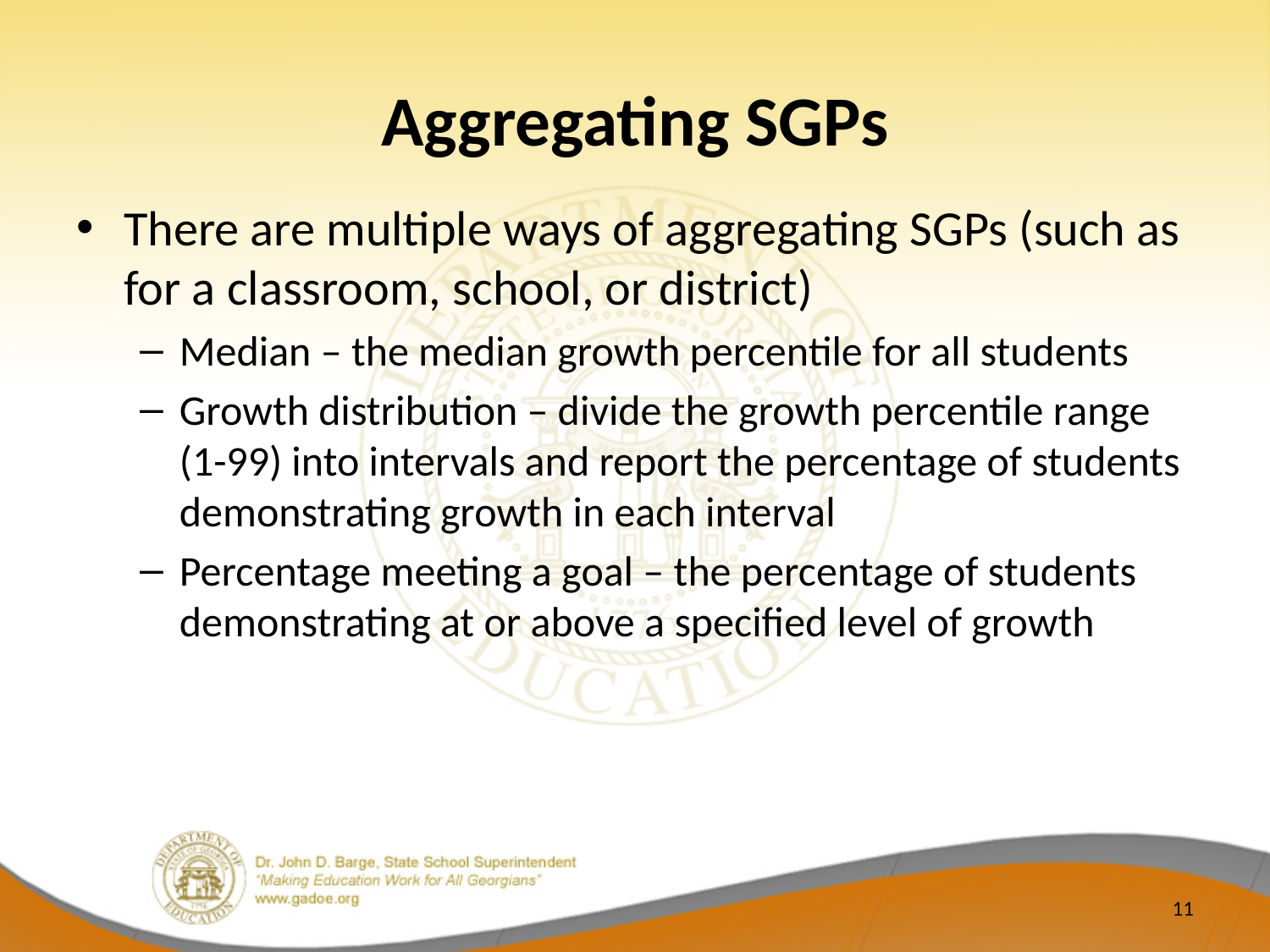

# Aggregating SGPs
There are multiple ways of aggregating SGPs (such as for a classroom, school, or district)
Median – the median growth percentile for all students
Growth distribution – divide the growth percentile range (1-99) into intervals and report the percentage of students demonstrating growth in each interval
Percentage meeting a goal – the percentage of students demonstrating at or above a specified level of growth
11